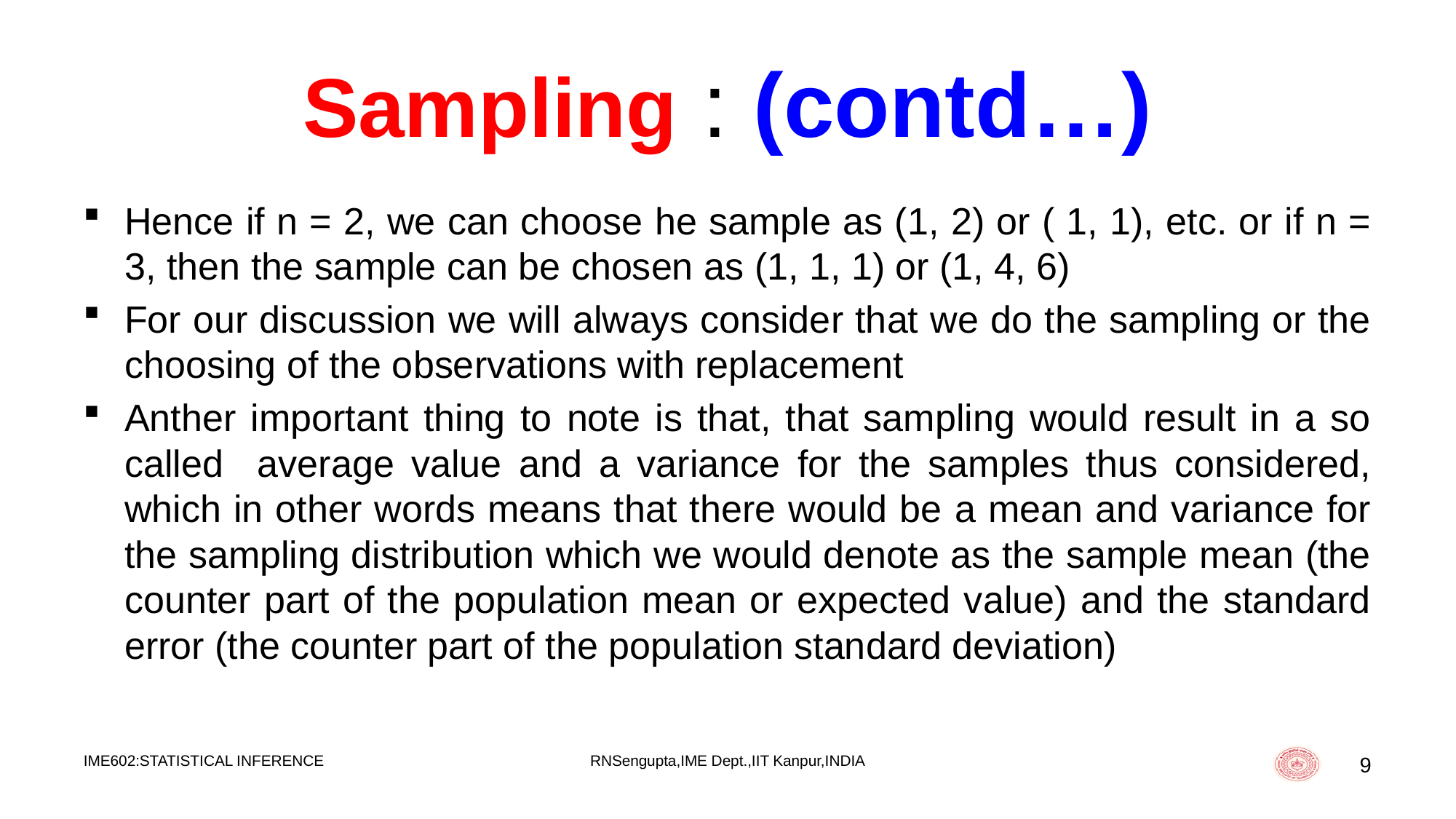

# Sampling : (contd…)
Hence if n = 2, we can choose he sample as (1, 2) or ( 1, 1), etc. or if n = 3, then the sample can be chosen as (1, 1, 1) or (1, 4, 6)
For our discussion we will always consider that we do the sampling or the choosing of the observations with replacement
Anther important thing to note is that, that sampling would result in a so called  average value and a variance for the samples thus considered, which in other words means that there would be a mean and variance for the sampling distribution which we would denote as the sample mean (the counter part of the population mean or expected value) and the standard error (the counter part of the population standard deviation)
IME602:STATISTICAL INFERENCE
RNSengupta,IME Dept.,IIT Kanpur,INDIA
9